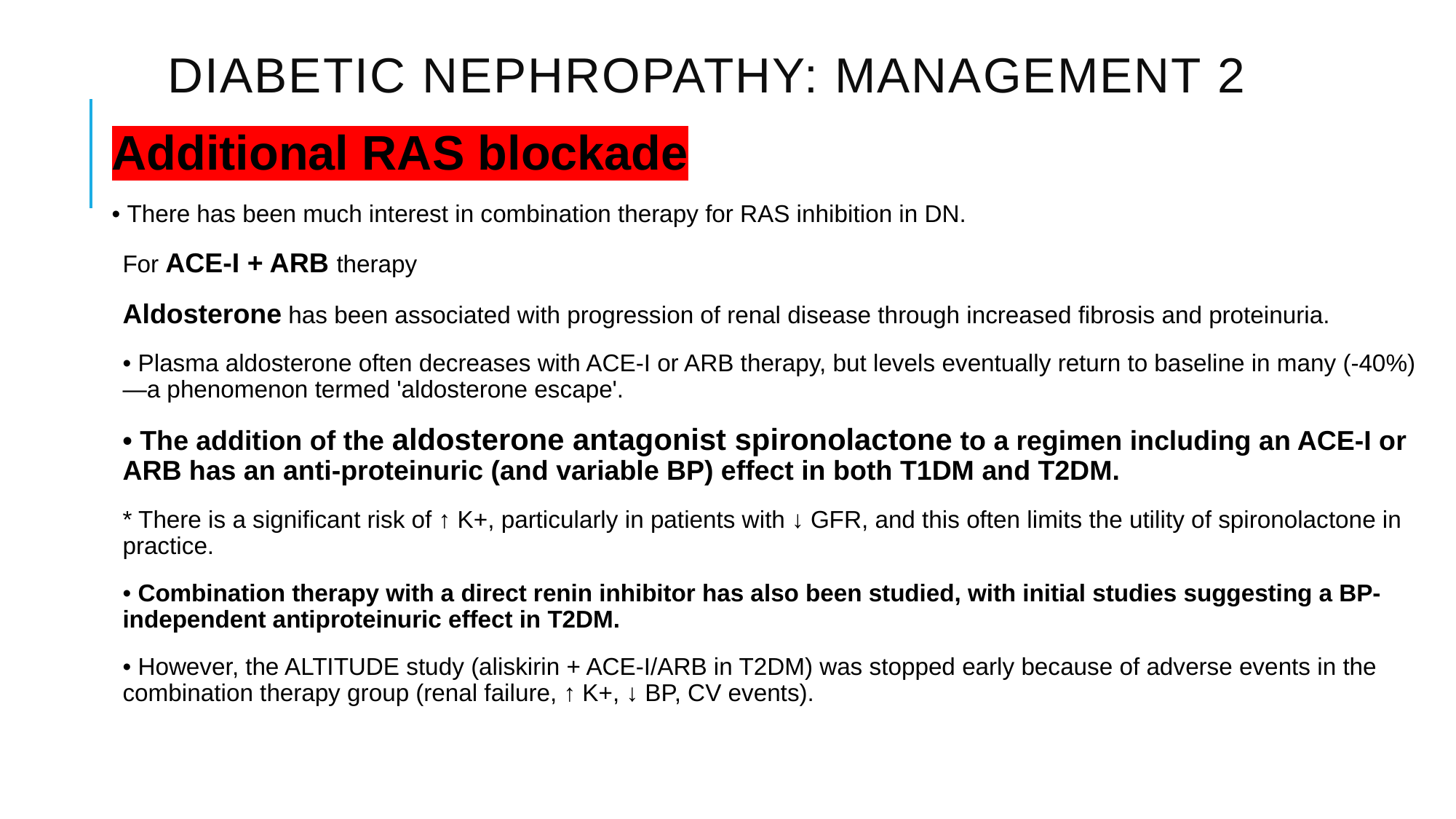

# Diabetic nephropathy: management 2

Additional RAS blockade
• There has been much interest in combination therapy for RAS inhibition in DN.
For ACE-I + ARB therapy
Aldosterone has been associated with progression of renal disease through increased fibrosis and proteinuria.
• Plasma aldosterone often decreases with ACE-I or ARB therapy, but levels eventually return to baseline in many (-40%)—a phenomenon termed 'aldosterone escape'.
• The addition of the aldosterone antagonist spironolactone to a regimen including an ACE-I or ARB has an anti-proteinuric (and variable BP) effect in both T1DM and T2DM.
* There is a significant risk of ↑ K+, particularly in patients with ↓ GFR, and this often limits the utility of spironolactone in practice.
• Combination therapy with a direct renin inhibitor has also been studied, with initial studies suggesting a BP-independent antiproteinuric effect in T2DM.
• However, the ALTITUDE study (aliskirin + ACE-I/ARB in T2DM) was stopped early because of adverse events in the combination therapy group (renal failure, ↑ K+, ↓ BP, CV events).